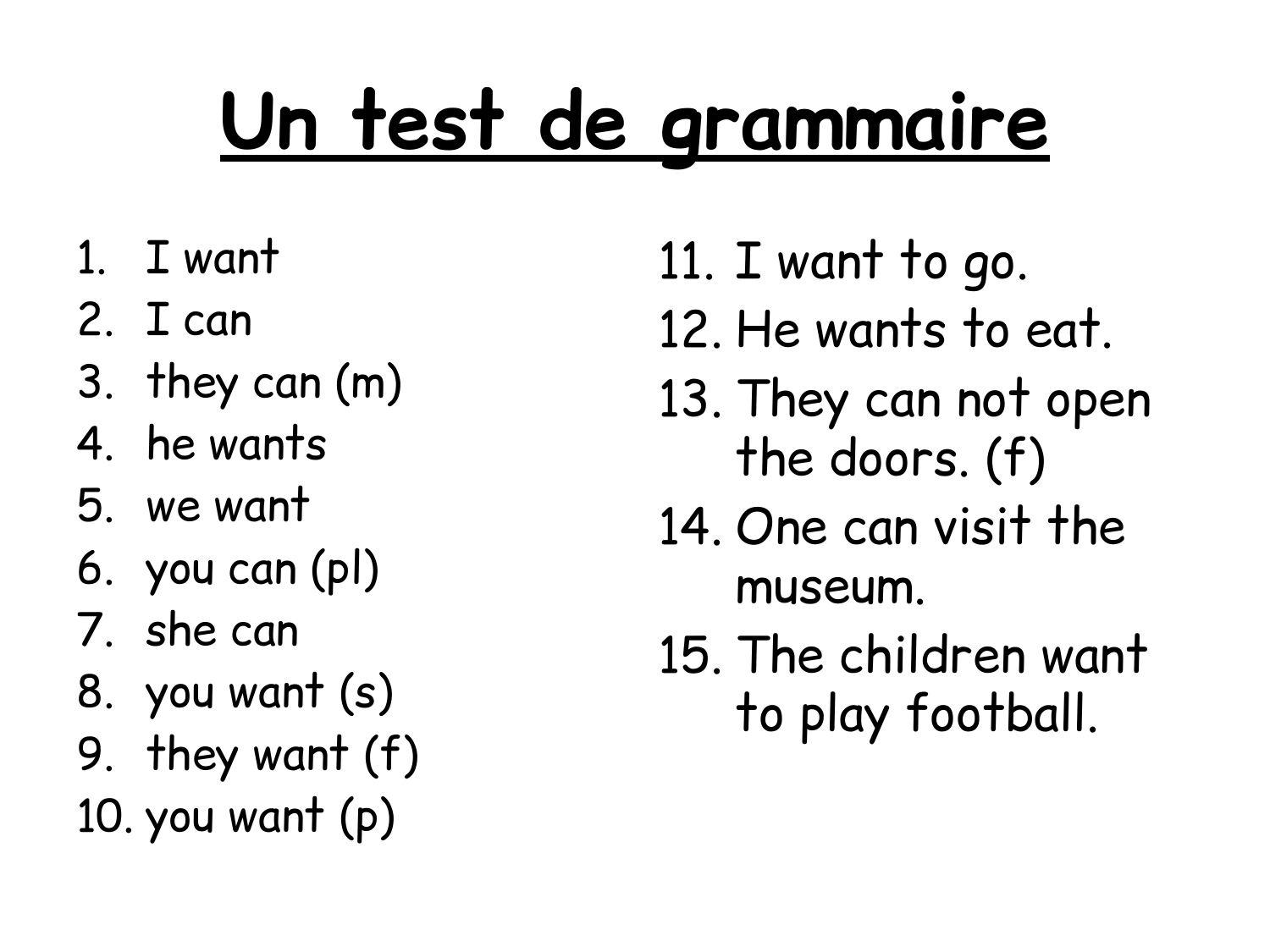

# Un test de grammaire
I want
I can
they can (m)
he wants
we want
you can (pl)
she can
you want (s)
they want (f)
you want (p)
I want to go.
He wants to eat.
They can not open the doors. (f)
One can visit the museum.
The children want to play football.